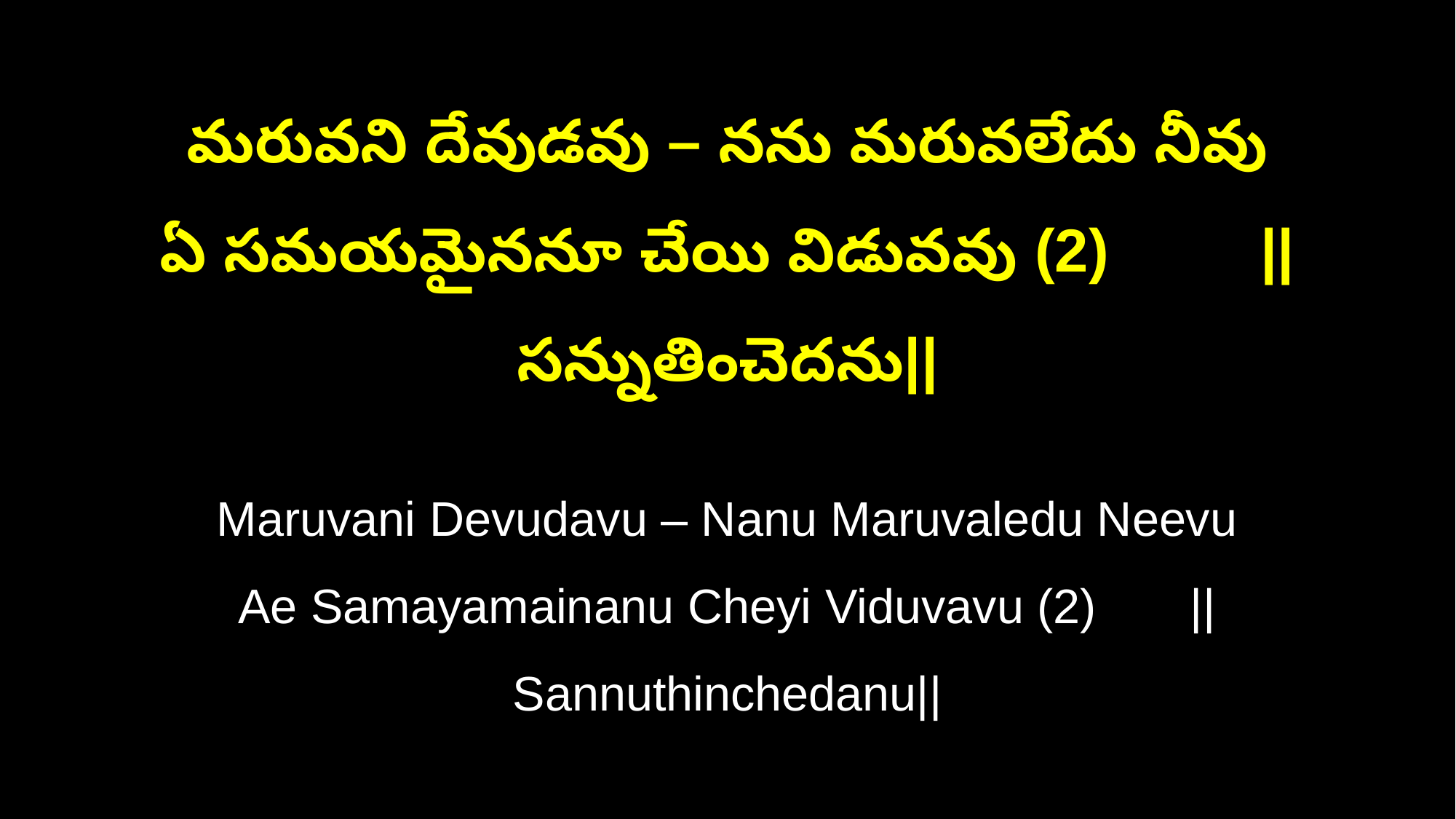

మరువని దేవుడవు – నను మరువలేదు నీవు
ఏ సమయమైననూ చేయి విడువవు (2)         ||సన్నుతించెదను||
Maruvani Devudavu – Nanu Maruvaledu Neevu
Ae Samayamainanu Cheyi Viduvavu (2)       ||Sannuthinchedanu||